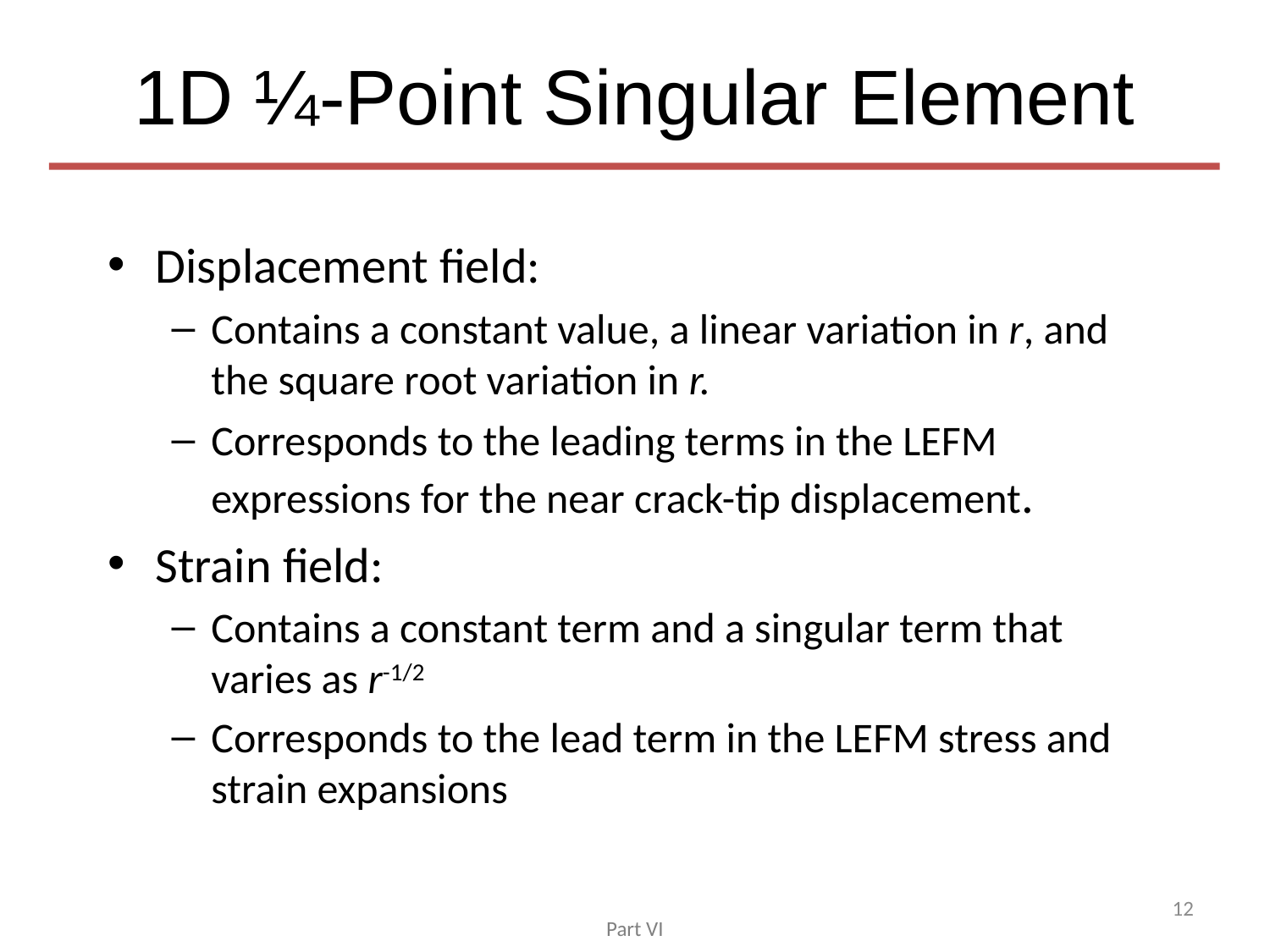

# 1D ¼-Point Singular Element

Displacement field:
Contains a constant value, a linear variation in r, and the square root variation in r.
Corresponds to the leading terms in the LEFM expressions for the near crack-tip displacement.
Strain field:
Contains a constant term and a singular term that varies as r-1/2
Corresponds to the lead term in the LEFM stress and strain expansions
12
Part VI